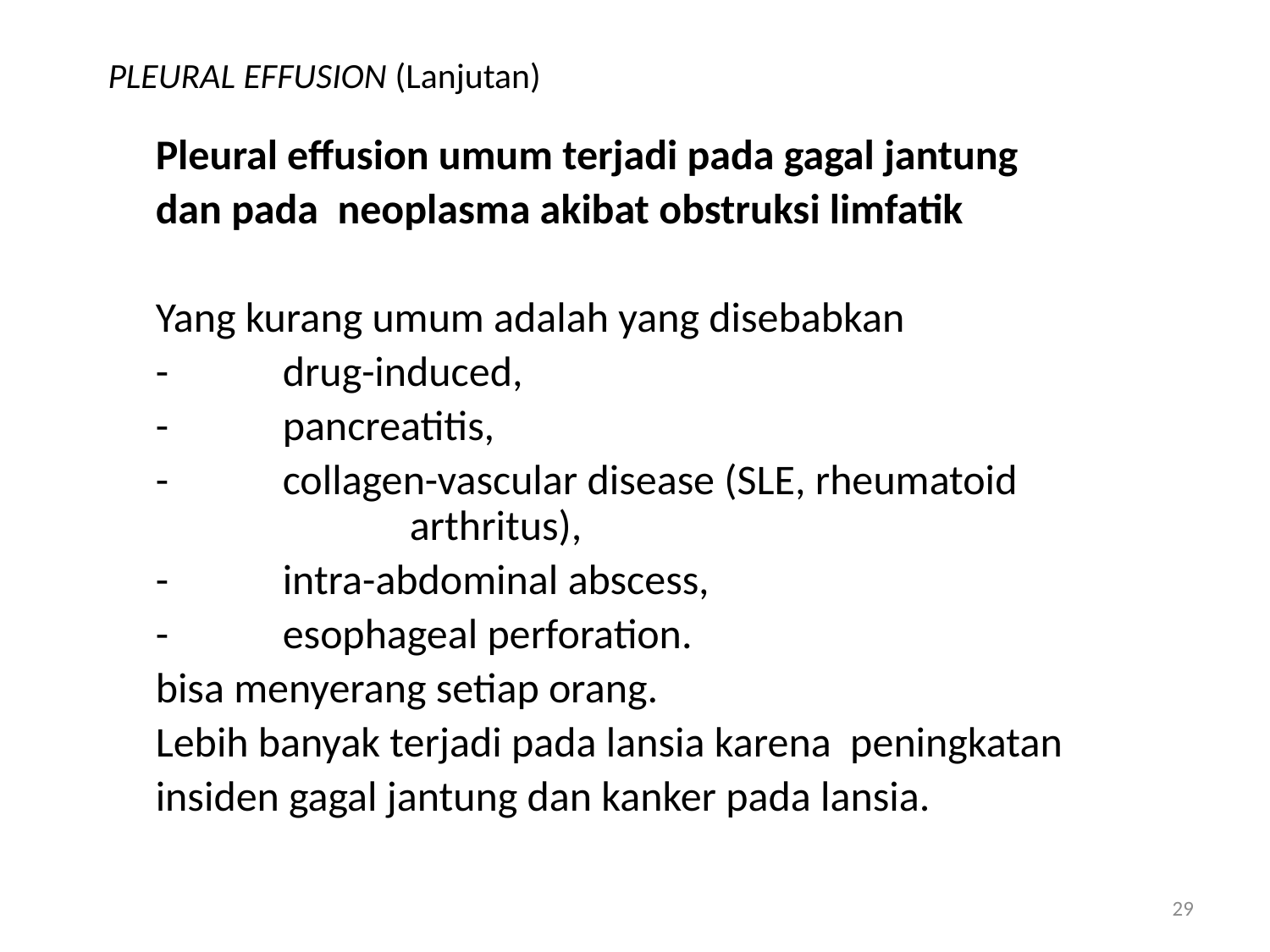

# PLEURAL EFFUSION (Lanjutan)
	Pleural effusion umum terjadi pada gagal jantung
	dan pada  neoplasma akibat obstruksi limfatik

	Yang kurang umum adalah yang disebabkan
	-	drug-induced,
	-	pancreatitis,
	-	collagen-vascular disease (SLE, rheumatoid 			arthritus),
	-	intra-abdominal abscess,
	-	esophageal perforation.
	bisa menyerang setiap orang.
	Lebih banyak terjadi pada lansia karena  peningkatan
	insiden gagal jantung dan kanker pada lansia.
29